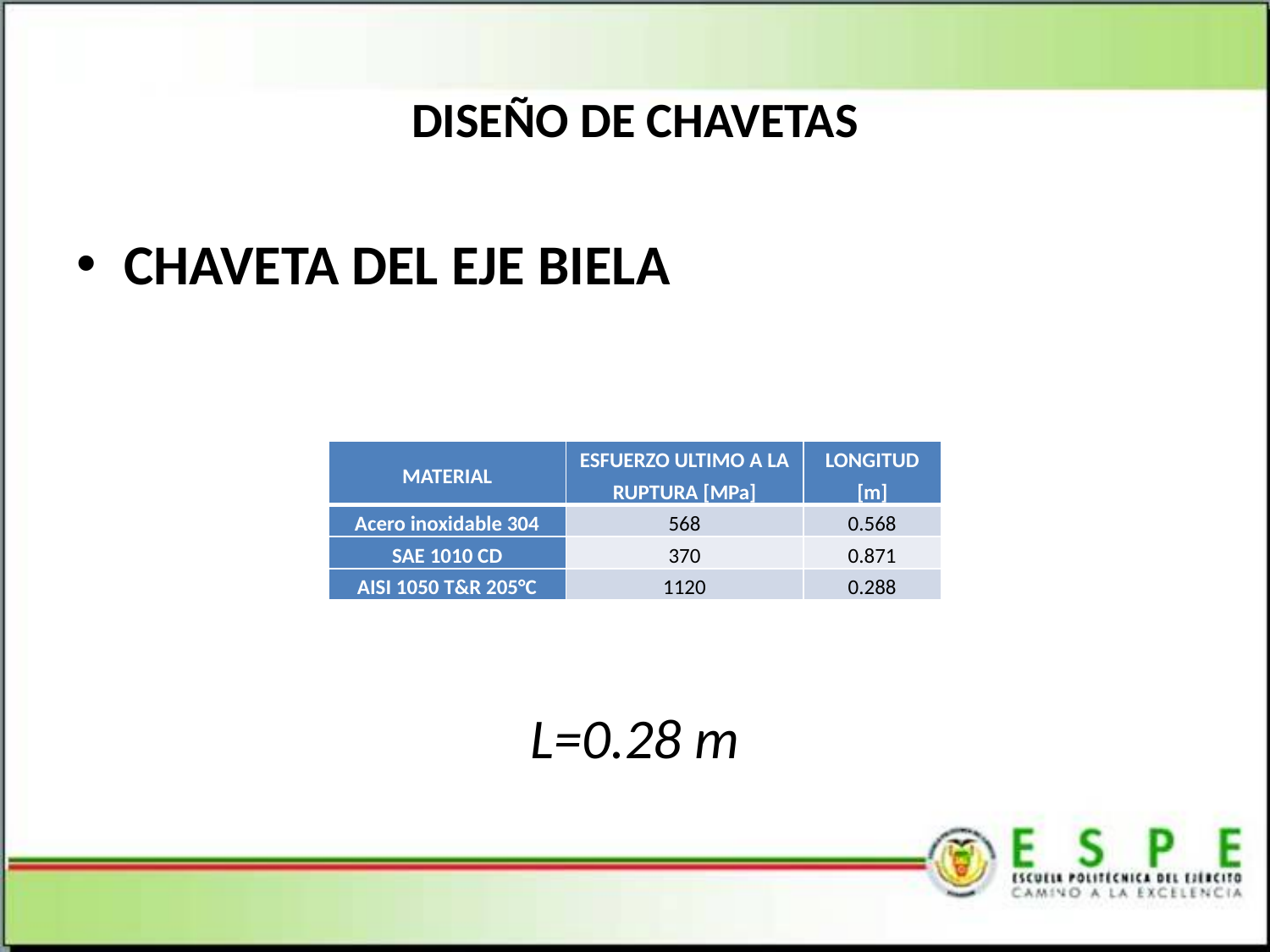

# DISEÑO DE CHAVETAS
CHAVETA DEL EJE BIELA

L=0.28 m

| MATERIAL | ESFUERZO ULTIMO A LA RUPTURA [MPa] | LONGITUD [m] |
| --- | --- | --- |
| Acero inoxidable 304 | 568 | 0.568 |
| SAE 1010 CD | 370 | 0.871 |
| AISI 1050 T&R 205°C | 1120 | 0.288 |